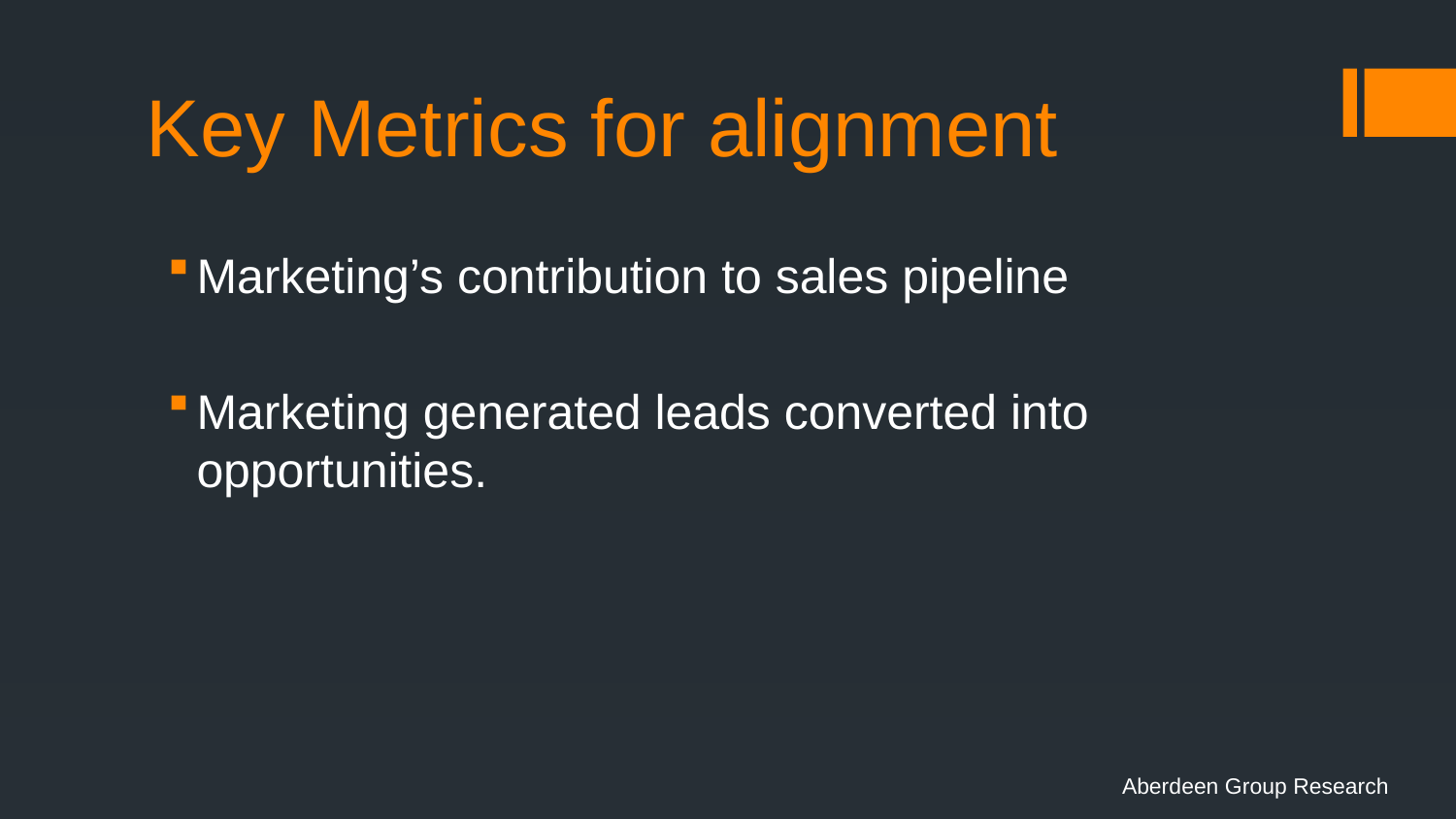

# Key Metrics for alignment
Marketing’s contribution to sales pipeline

Marketing generated leads converted into opportunities.
Aberdeen Group Research